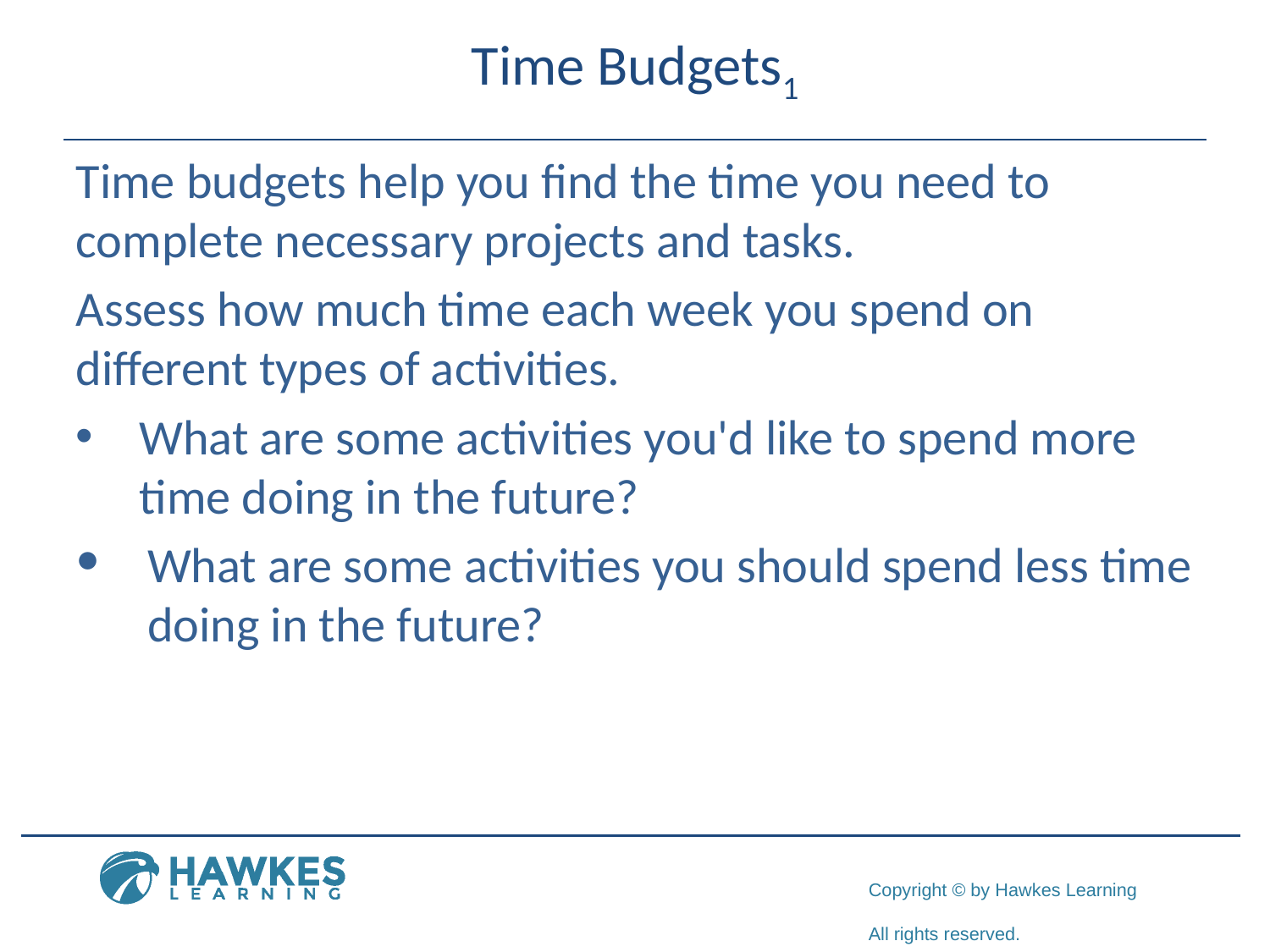

# Time Budgets1
Time budgets help you find the time you need to complete necessary projects and tasks.
Assess how much time each week you spend on different types of activities.
​What are some activities you'd like to spend more time doing in the future?
​What are some activities you should spend less time doing in the future?